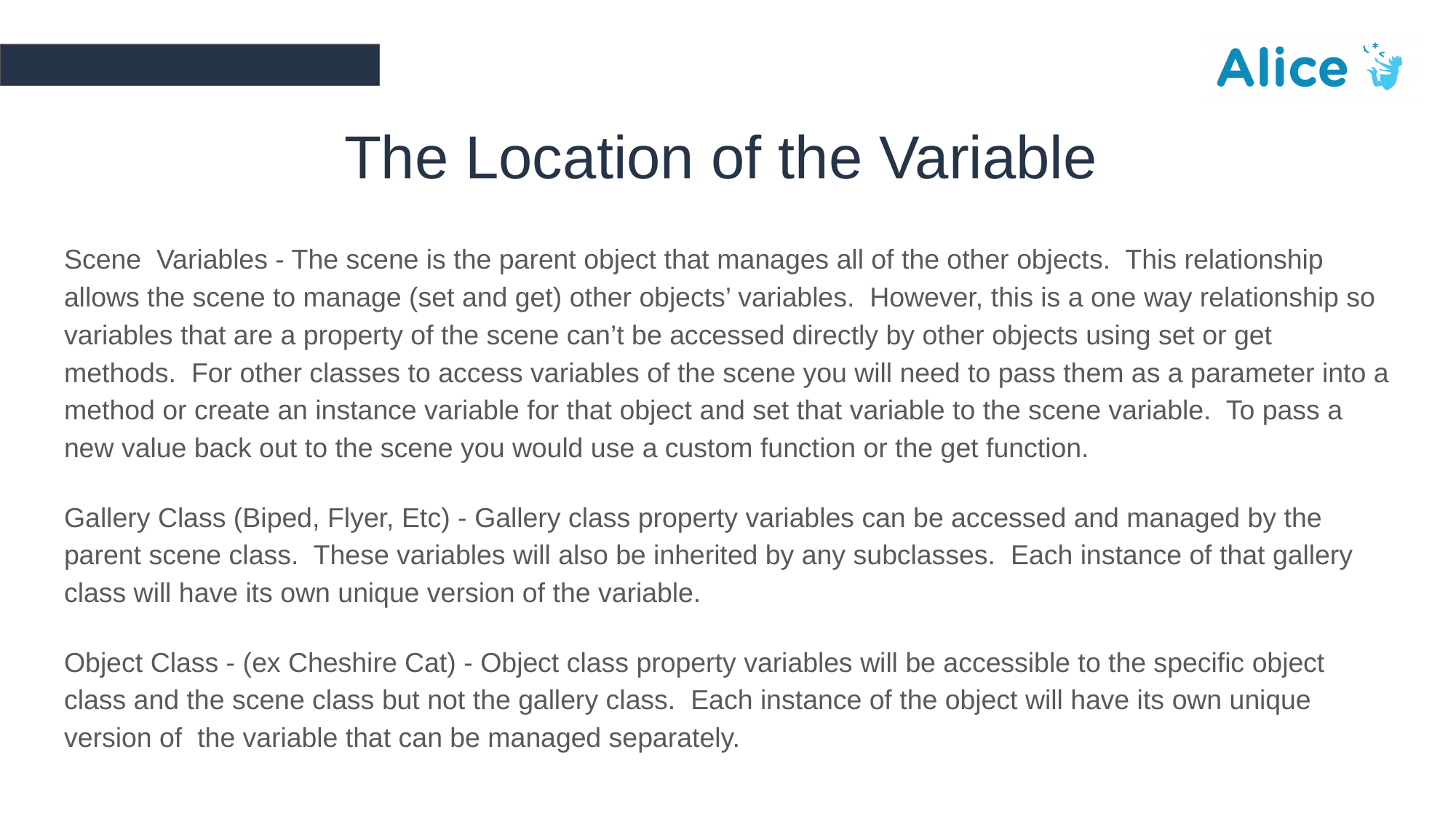

#
The Location of the Variable
Scene  Variables - The scene is the parent object that manages all of the other objects.  This relationship allows the scene to manage (set and get) other objects’ variables.  However, this is a one way relationship so variables that are a property of the scene can’t be accessed directly by other objects using set or get methods.  For other classes to access variables of the scene you will need to pass them as a parameter into a method or create an instance variable for that object and set that variable to the scene variable.  To pass a new value back out to the scene you would use a custom function or the get function.
Gallery Class (Biped, Flyer, Etc) - Gallery class property variables can be accessed and managed by the parent scene class.  These variables will also be inherited by any subclasses.  Each instance of that gallery class will have its own unique version of the variable.
Object Class - (ex Cheshire Cat) - Object class property variables will be accessible to the specific object  class and the scene class but not the gallery class.  Each instance of the object will have its own unique version of  the variable that can be managed separately.